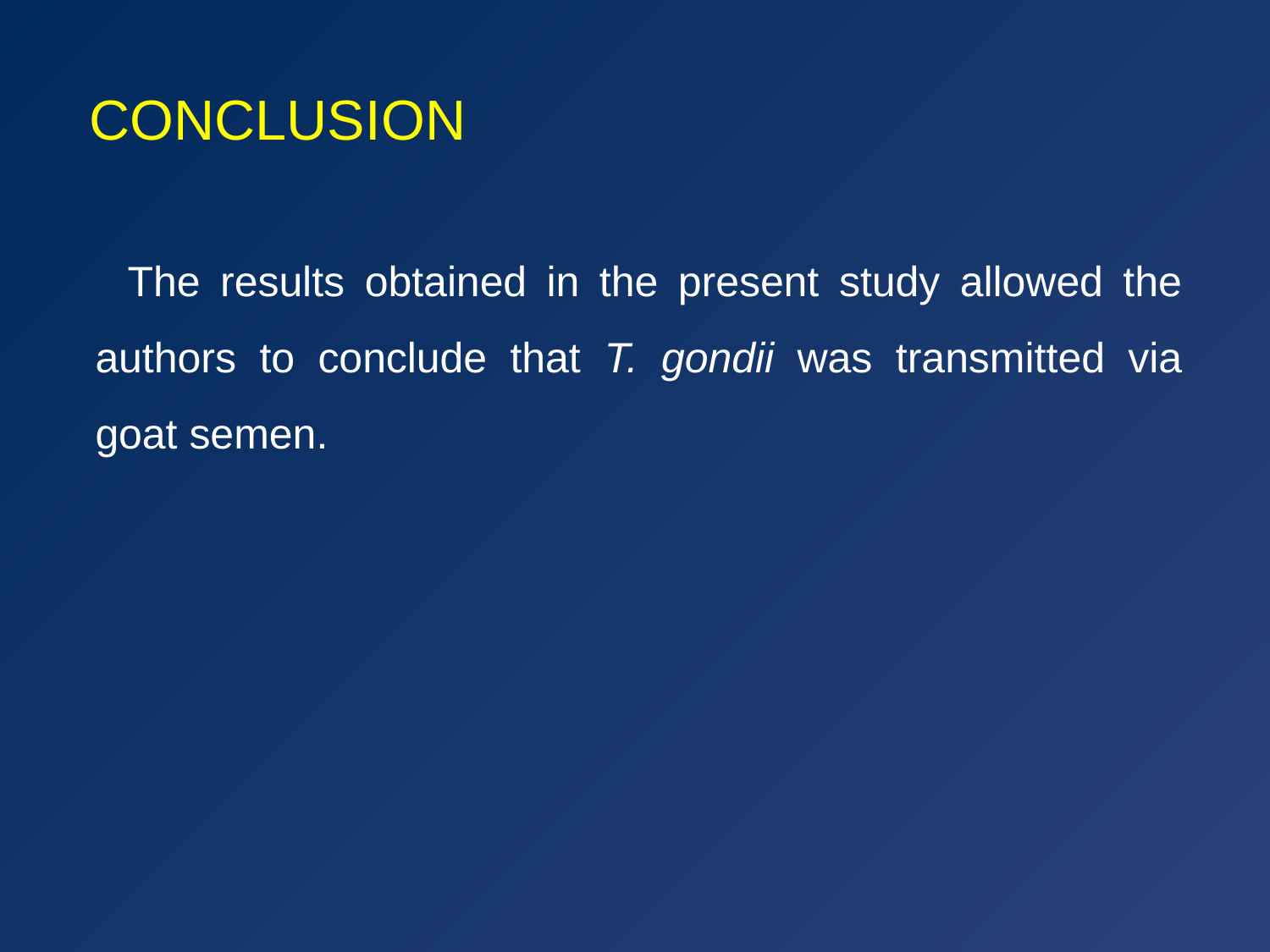

# CONCLUSION
    The results obtained in the present study allowed the authors to conclude that T. gondii was transmitted via goat semen.